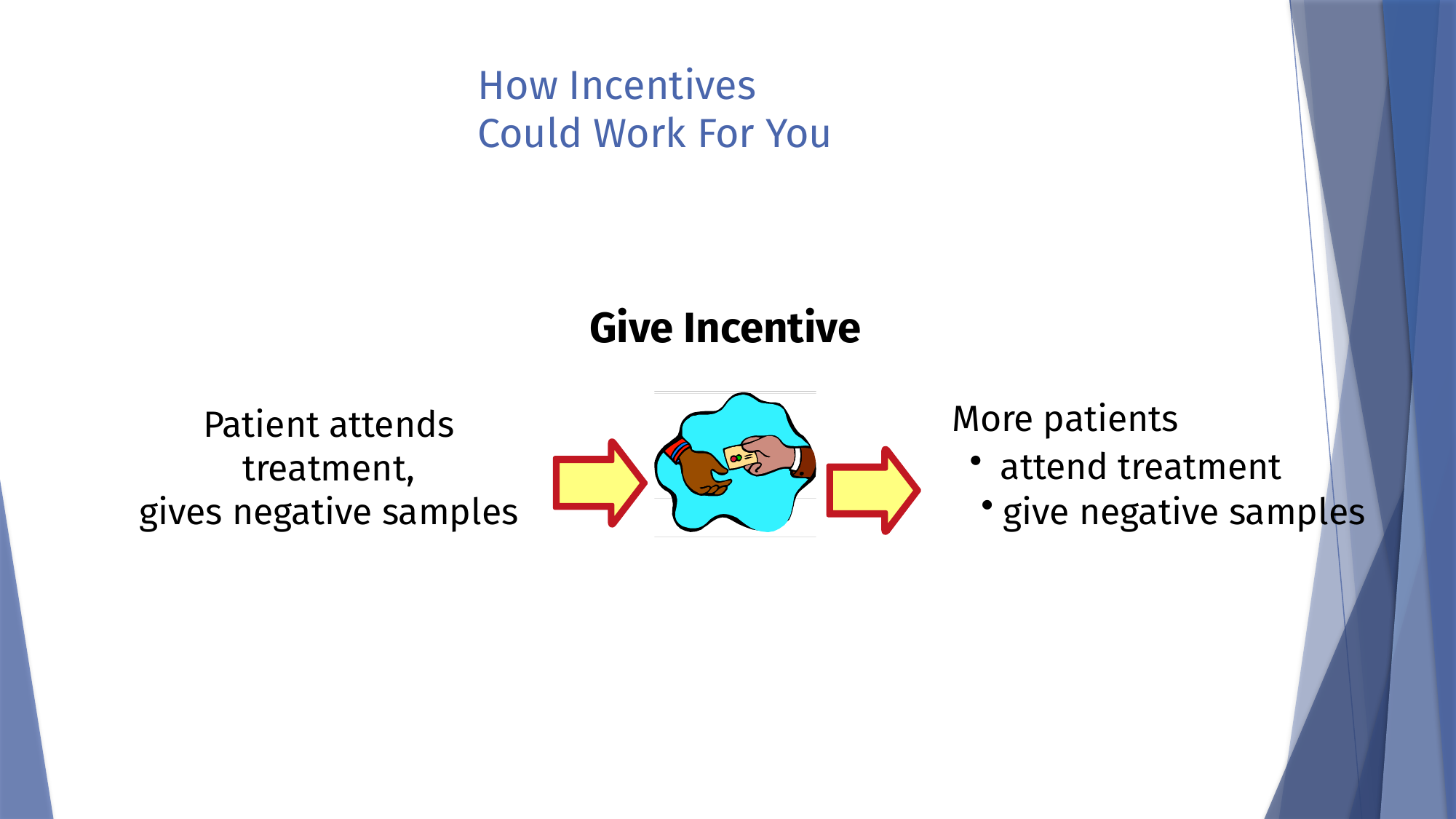

# How Incentives Could Work For You
   Give Incentive

More patients
  attend treatment
 give negative samples
Patient attends
treatment,
gives negative samples